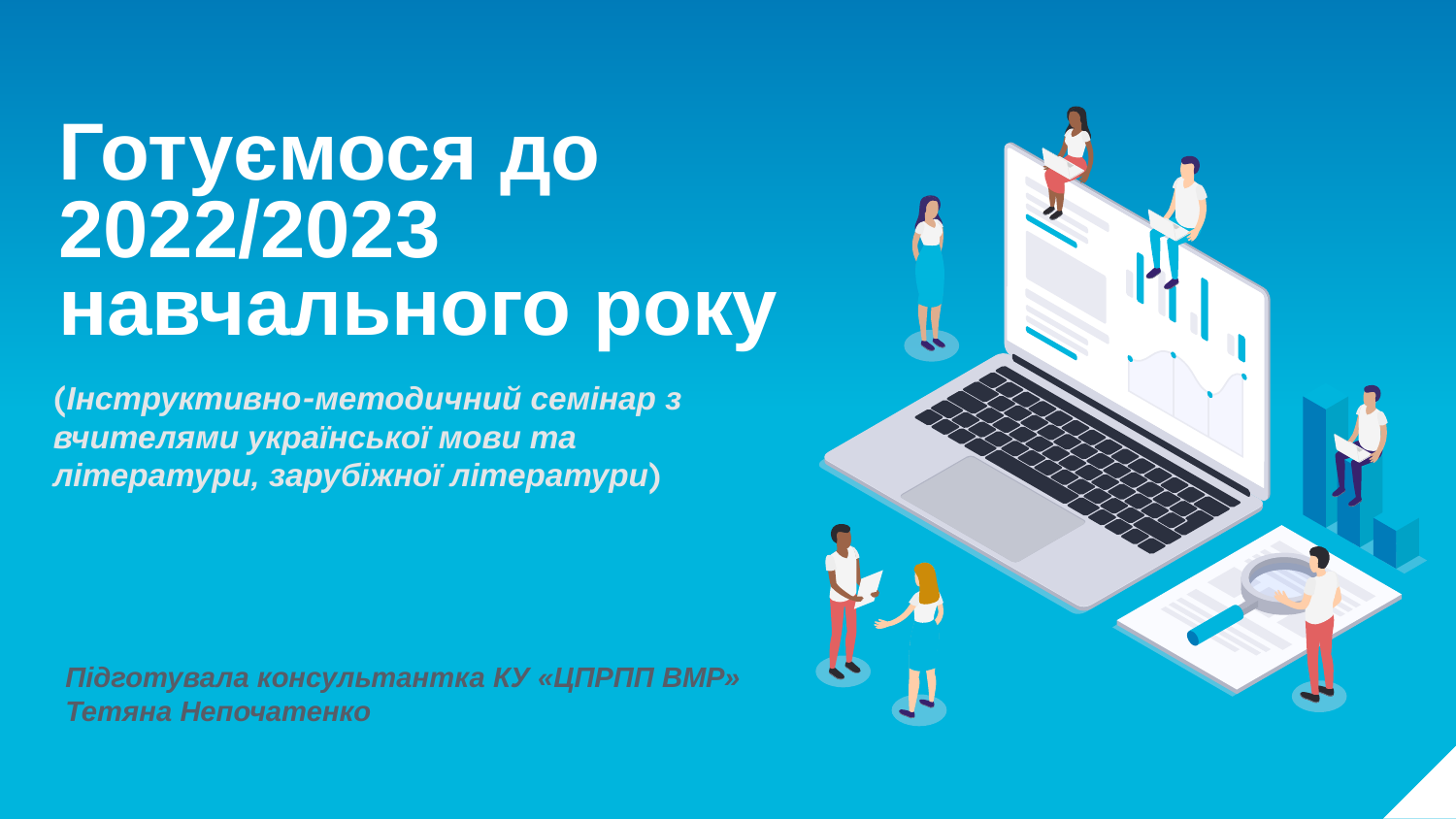

Готуємося до 2022/2023 навчального року
(Інструктивно-методичний семінар з вчителями української мови та літератури, зарубіжної літератури)
Підготувала консультантка КУ «ЦПРПП ВМР»
Тетяна Непочатенко